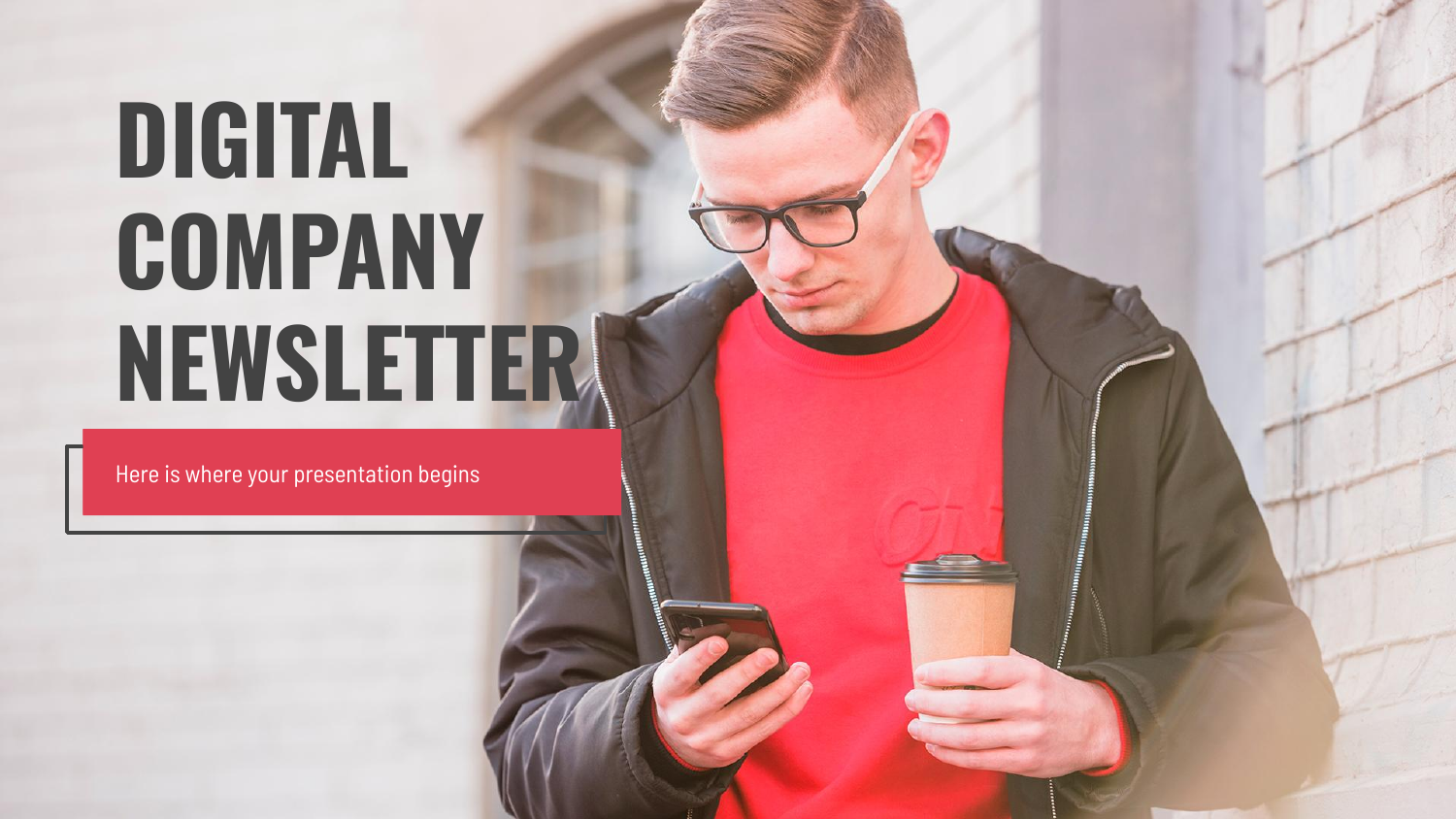

# DIGITAL COMPANY NEWSLETTER

Here is where your presentation begins